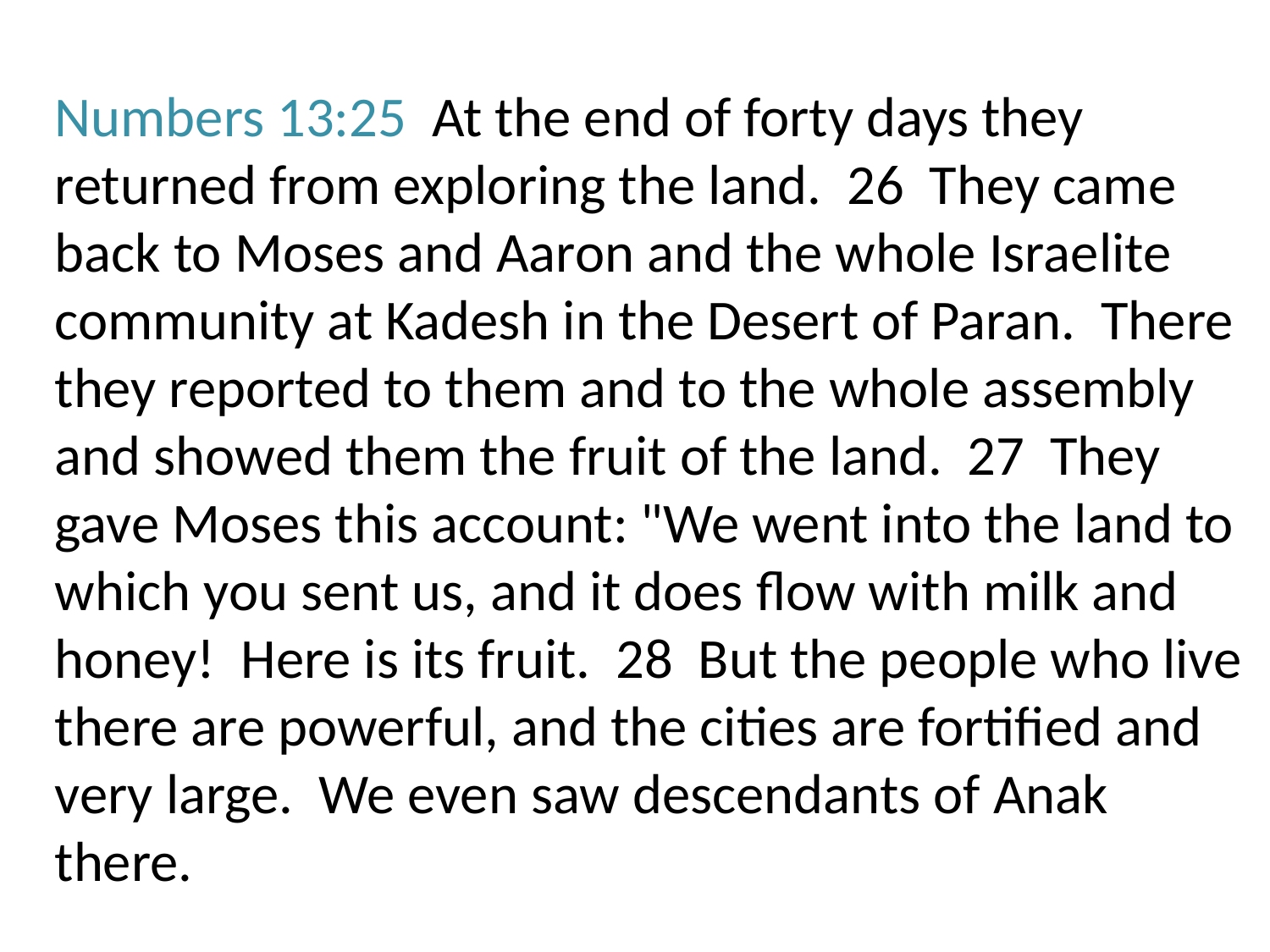

Numbers 13:25  At the end of forty days they returned from exploring the land.  26  They came back to Moses and Aaron and the whole Israelite community at Kadesh in the Desert of Paran.  There they reported to them and to the whole assembly and showed them the fruit of the land.  27  They gave Moses this account: "We went into the land to which you sent us, and it does flow with milk and honey!  Here is its fruit.  28  But the people who live there are powerful, and the cities are fortified and very large.  We even saw descendants of Anak there.